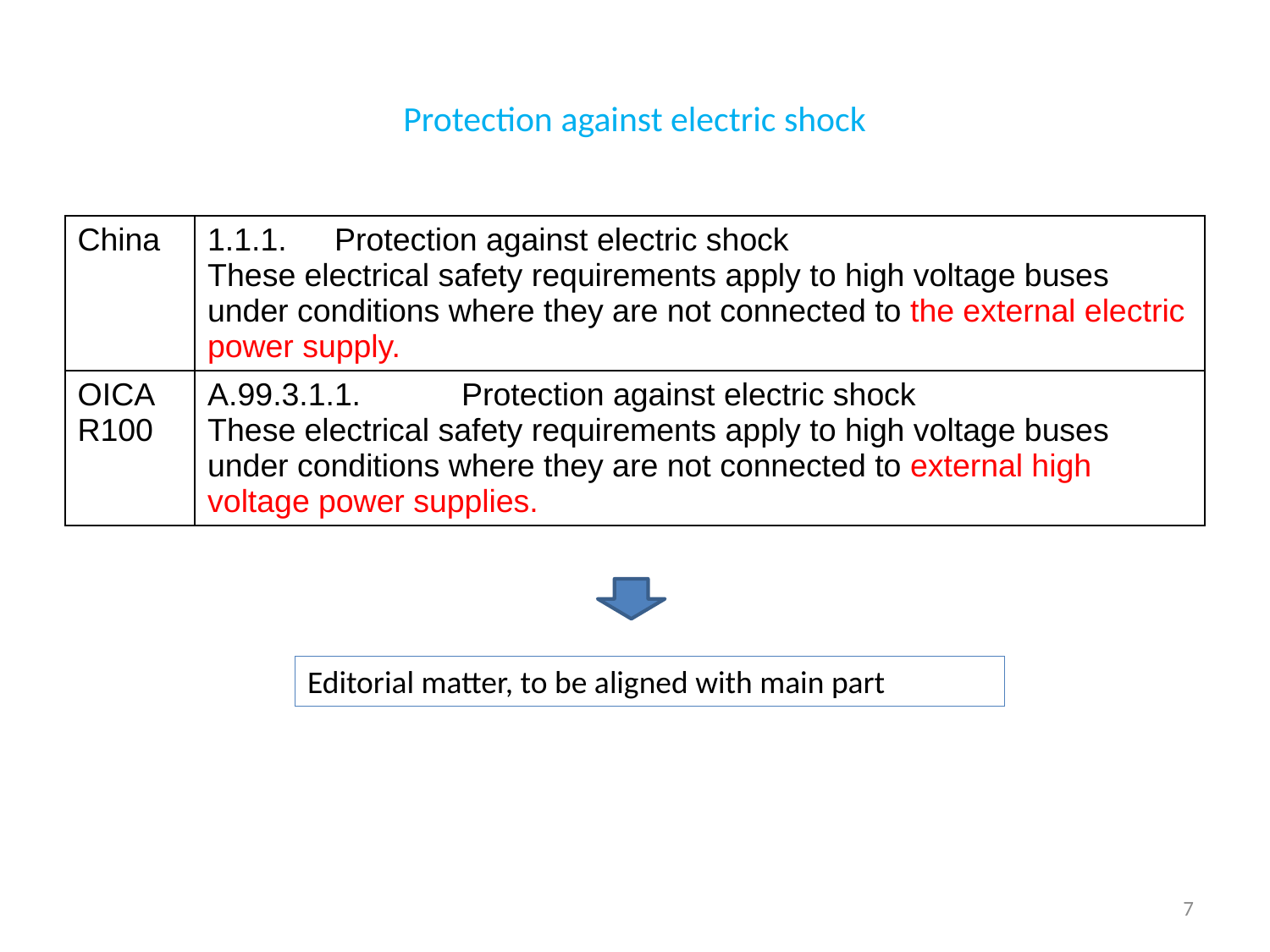

# Protection against electric shock
| China | 1.1.1. Protection against electric shock These electrical safety requirements apply to high voltage buses under conditions where they are not connected to the external electric power supply. |
| --- | --- |
| OICA R100 | A.99.3.1.1. Protection against electric shock These electrical safety requirements apply to high voltage buses under conditions where they are not connected to external high voltage power supplies. |

Editorial matter, to be aligned with main part
7